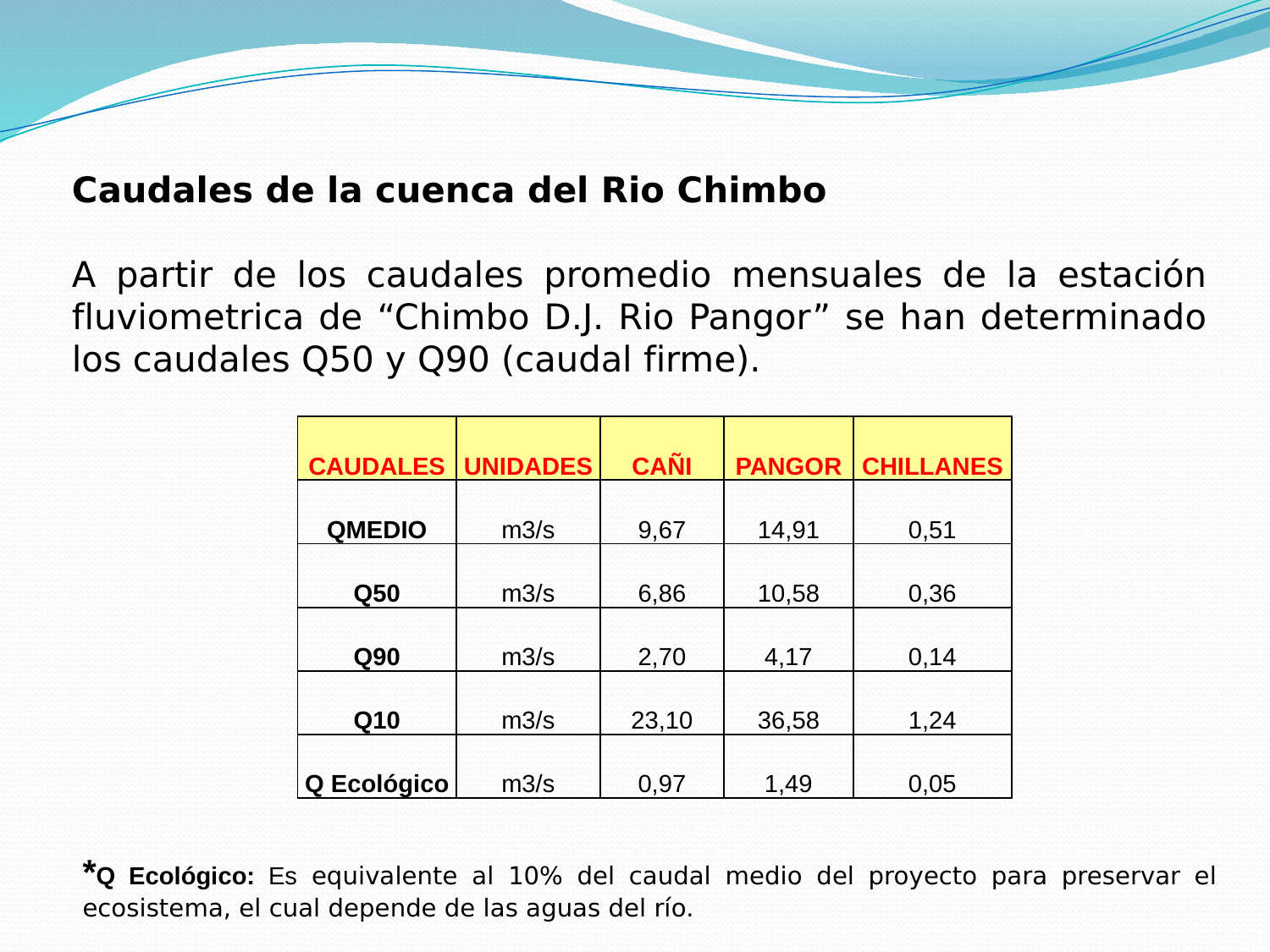

Caudales de la cuenca del Rio Chimbo

A partir de los caudales promedio mensuales de la estación fluviometrica de “Chimbo D.J. Rio Pangor” se han determinado los caudales Q50 y Q90 (caudal firme).
| CAUDALES | UNIDADES | CAÑI | PANGOR | CHILLANES |
| --- | --- | --- | --- | --- |
| QMEDIO | m3/s | 9,67 | 14,91 | 0,51 |
| Q50 | m3/s | 6,86 | 10,58 | 0,36 |
| Q90 | m3/s | 2,70 | 4,17 | 0,14 |
| Q10 | m3/s | 23,10 | 36,58 | 1,24 |
| Q Ecológico | m3/s | 0,97 | 1,49 | 0,05 |
*Q Ecológico: Es equivalente al 10% del caudal medio del proyecto para preservar el ecosistema, el cual depende de las aguas del río.